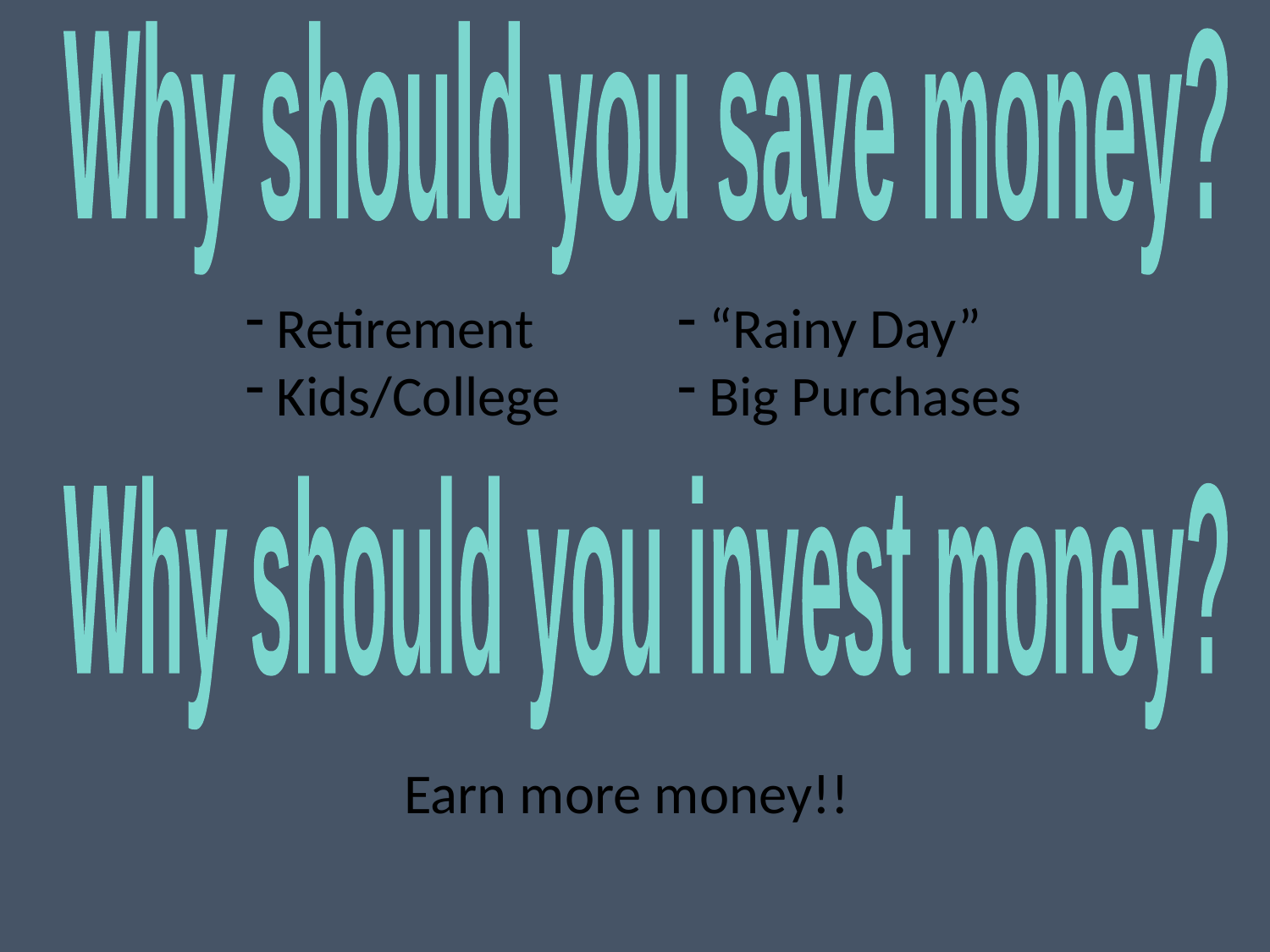

Why should you save money?
 Retirement
 Kids/College
 “Rainy Day”
 Big Purchases
Why should you invest money?
Earn more money!!